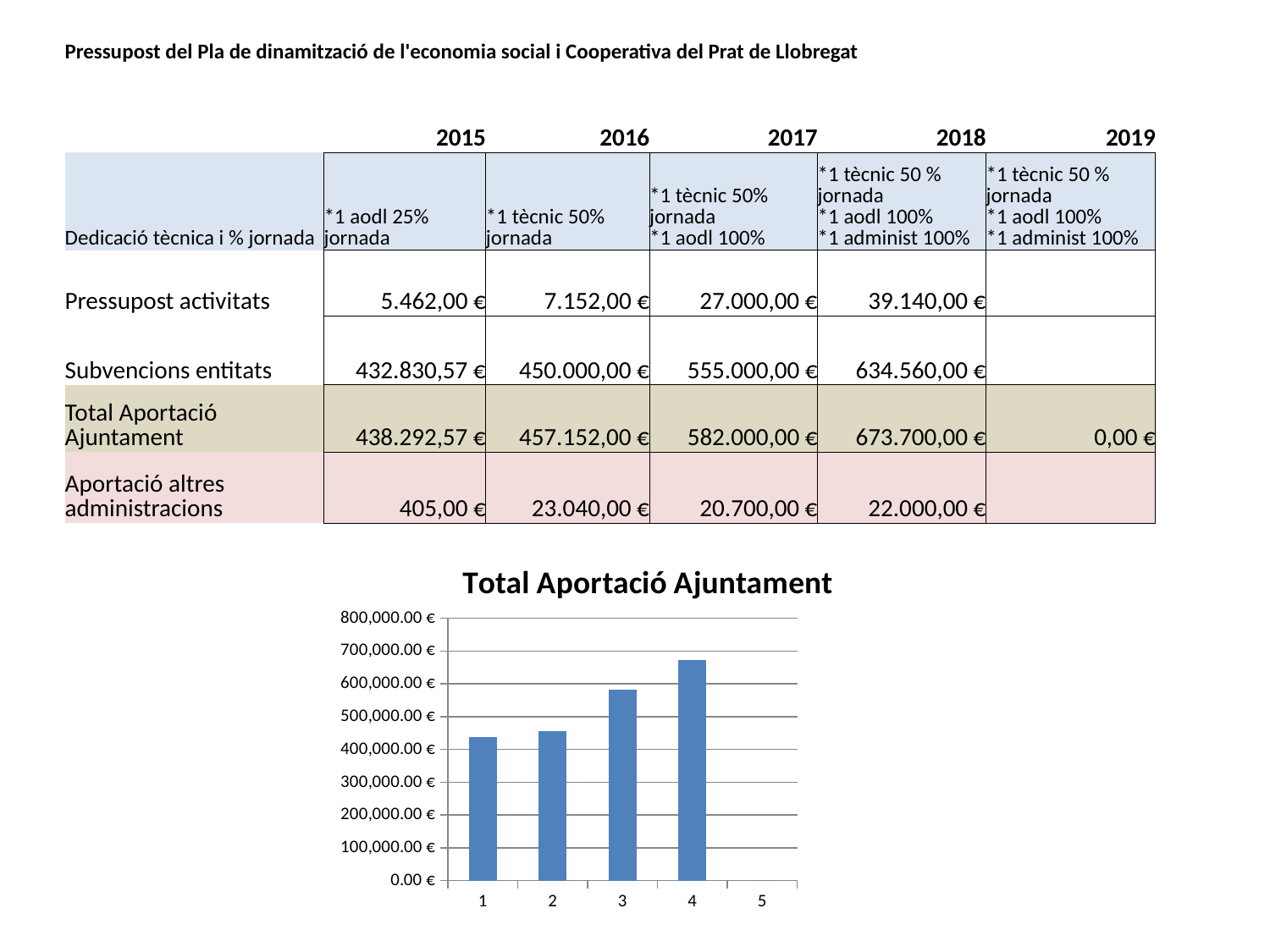

| Pressupost del Pla de dinamització de l'economia social i Cooperativa del Prat de Llobregat |  |  |  |  |  |  |
| --- | --- | --- | --- | --- | --- | --- |
|  |  |  |  |  |  |  |
|  | 2015 | 2016 | 2017 | 2018 | 2019 |  |
| Dedicació tècnica i % jornada | \*1 aodl 25% jornada | \*1 tècnic 50% jornada | \*1 tècnic 50% jornada \*1 aodl 100% | \*1 tècnic 50 % jornada \*1 aodl 100% \*1 administ 100% | \*1 tècnic 50 % jornada \*1 aodl 100% \*1 administ 100% |  |
| Pressupost activitats | 5.462,00 € | 7.152,00 € | 27.000,00 € | 39.140,00 € |  |  |
| Subvencions entitats | 432.830,57 € | 450.000,00 € | 555.000,00 € | 634.560,00 € |  |  |
| Total Aportació Ajuntament | 438.292,57 € | 457.152,00 € | 582.000,00 € | 673.700,00 € | 0,00 € |  |
| Aportació altres administracions | 405,00 € | 23.040,00 € | 20.700,00 € | 22.000,00 € |  |  |
|  |  |  |  |  |  |  |

### Chart:

| Category | Total Aportació Ajuntament |
|---|---|